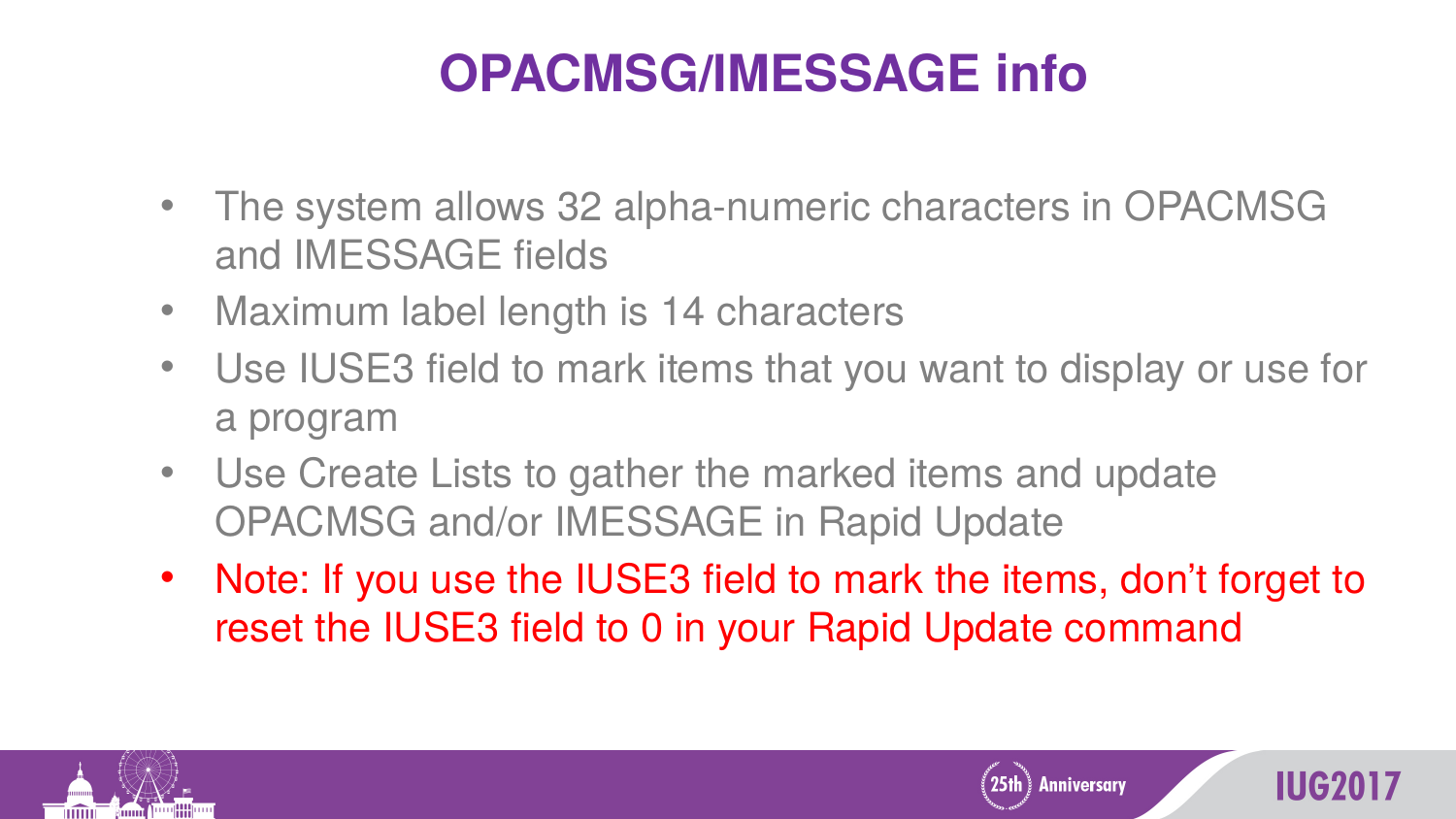

# OPACMSG/IMESSAGE info
The system allows 32 alpha-numeric characters in OPACMSG and IMESSAGE fields
Maximum label length is 14 characters
Use IUSE3 field to mark items that you want to display or use for a program
Use Create Lists to gather the marked items and update OPACMSG and/or IMESSAGE in Rapid Update
Note: If you use the IUSE3 field to mark the items, don’t forget to reset the IUSE3 field to 0 in your Rapid Update command